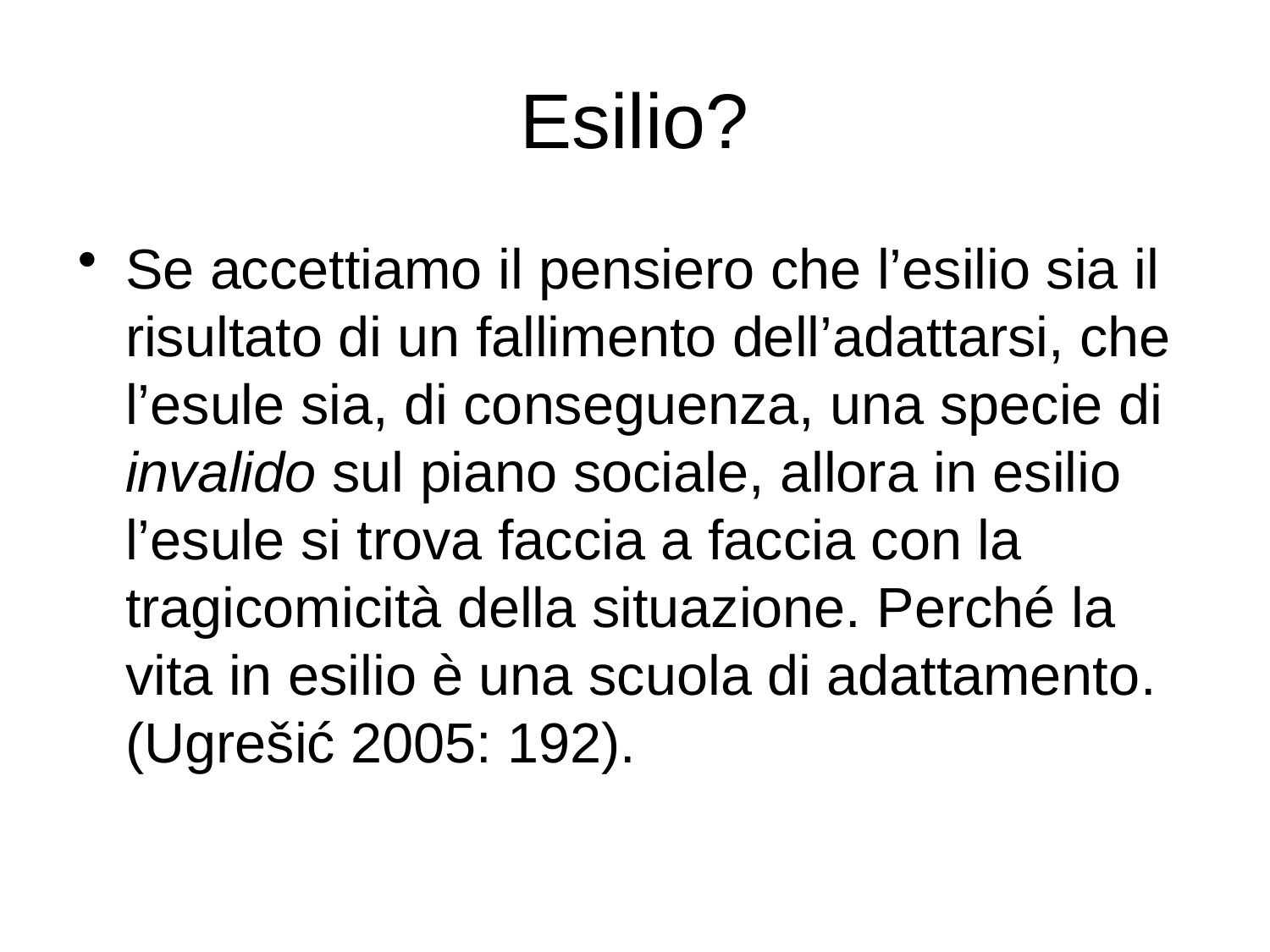

# Esilio?
Se accettiamo il pensiero che l’esilio sia il risultato di un fallimento dell’adattarsi, che l’esule sia, di conseguenza, una specie di invalido sul piano sociale, allora in esilio l’esule si trova faccia a faccia con la tragicomicità della situazione. Perché la vita in esilio è una scuola di adattamento. (Ugrešić 2005: 192).